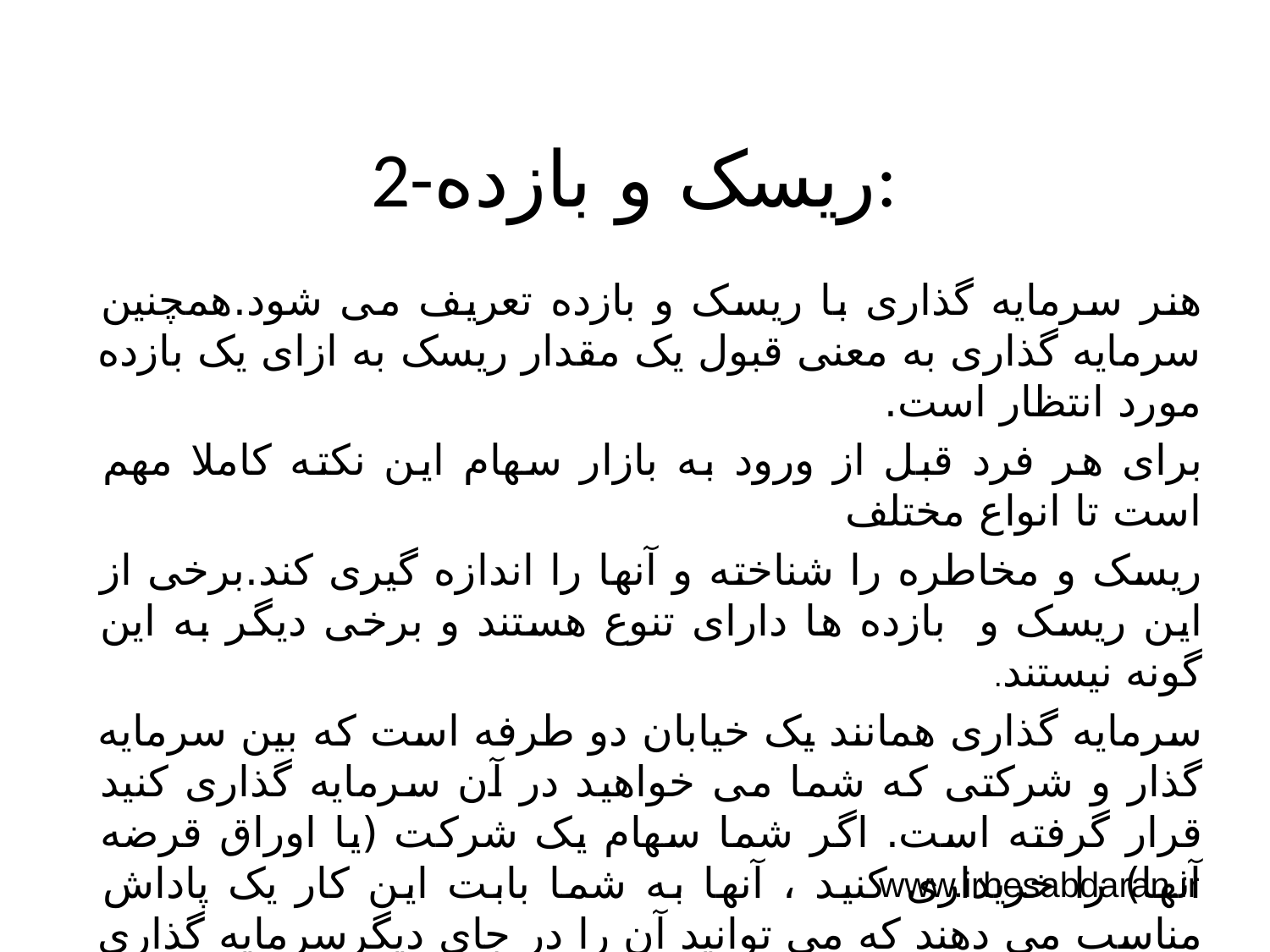

# 2-ریسک و بازده:
هنر سرمایه گذاری با ریسک و بازده تعریف می شود.همچنین سرمایه گذاری به معنی قبول یک مقدار ریسک به ازای یک بازده مورد انتظار است.
برای هر فرد قبل از ورود به بازار سهام این نکته کاملا مهم است تا انواع مختلف
ریسک و مخاطره را شناخته و آنها را اندازه گیری کند.برخی از این ریسک و  بازده ها دارای تنوع هستند و برخی دیگر به این گونه نیستند.
سرمایه گذاری همانند یک خیابان دو طرفه است که بین سرمایه گذار و شرکتی که شما می خواهید در آن سرمایه گذاری کنید قرار گرفته است. اگر شما سهام یک شرکت (یا اوراق قرضه آنها) را خریداری کنید ، آنها به شما بابت این کار یک پاداش مناسب می دهند که می توانید آن را در جای دیگرسرمایه گذاری کنید.
www.irhesabdaran.ir